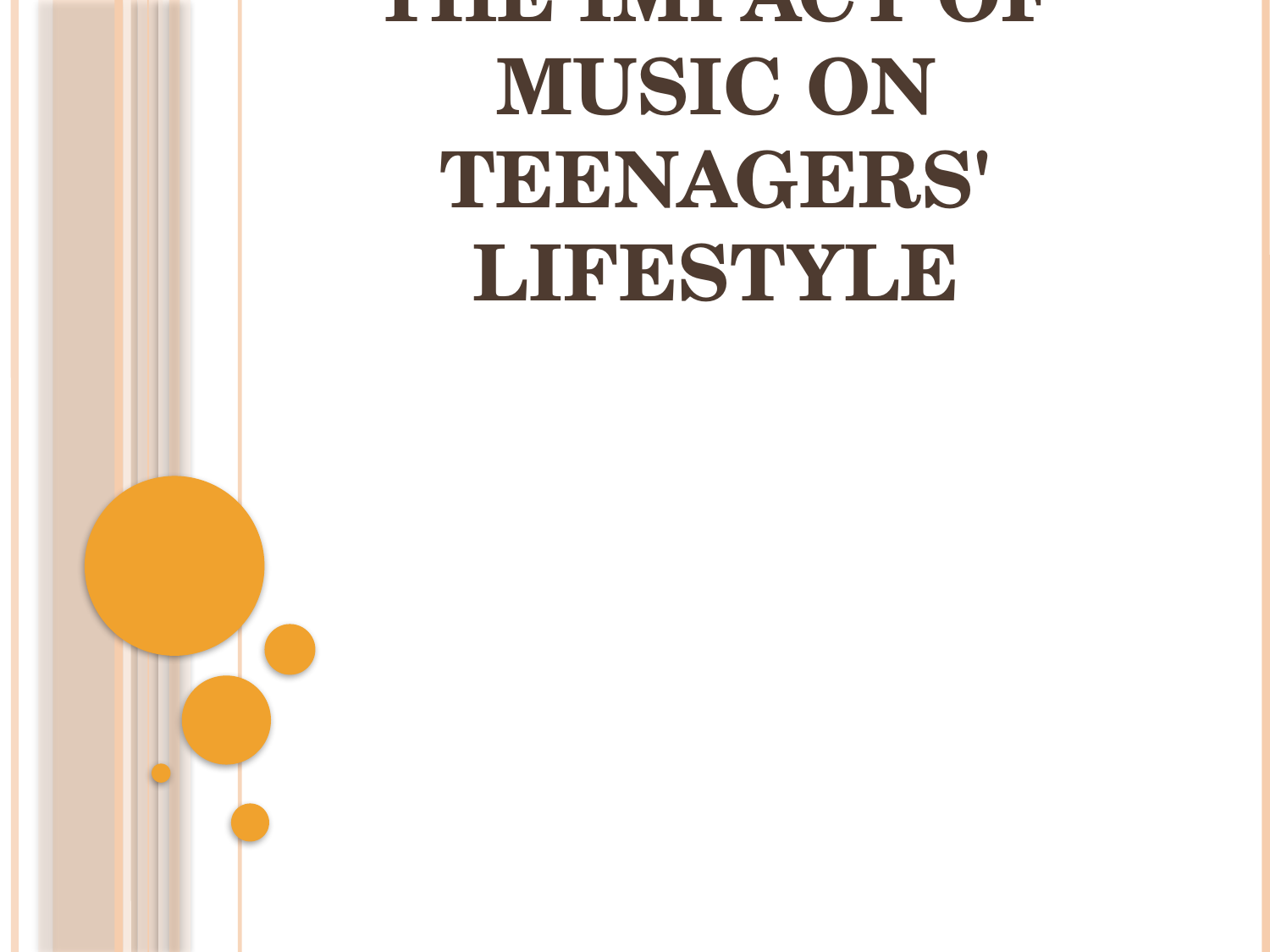

# the impact of music on teenagers' lifestyle